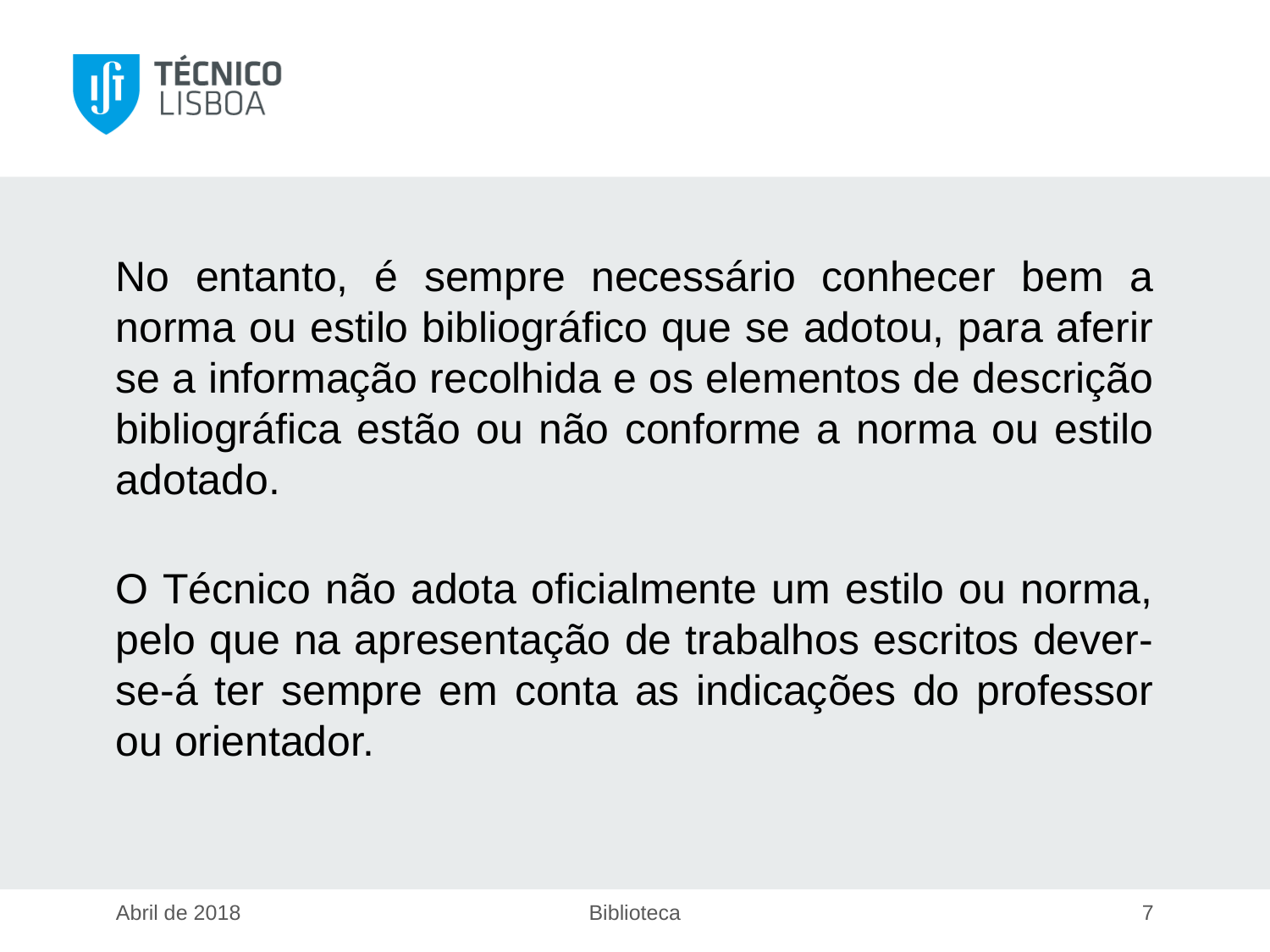

No entanto, é sempre necessário conhecer bem a norma ou estilo bibliográfico que se adotou, para aferir se a informação recolhida e os elementos de descrição bibliográfica estão ou não conforme a norma ou estilo adotado.

O Técnico não adota oficialmente um estilo ou norma, pelo que na apresentação de trabalhos escritos dever-se-á ter sempre em conta as indicações do professor ou orientador.
Abril de 2018
Biblioteca
7